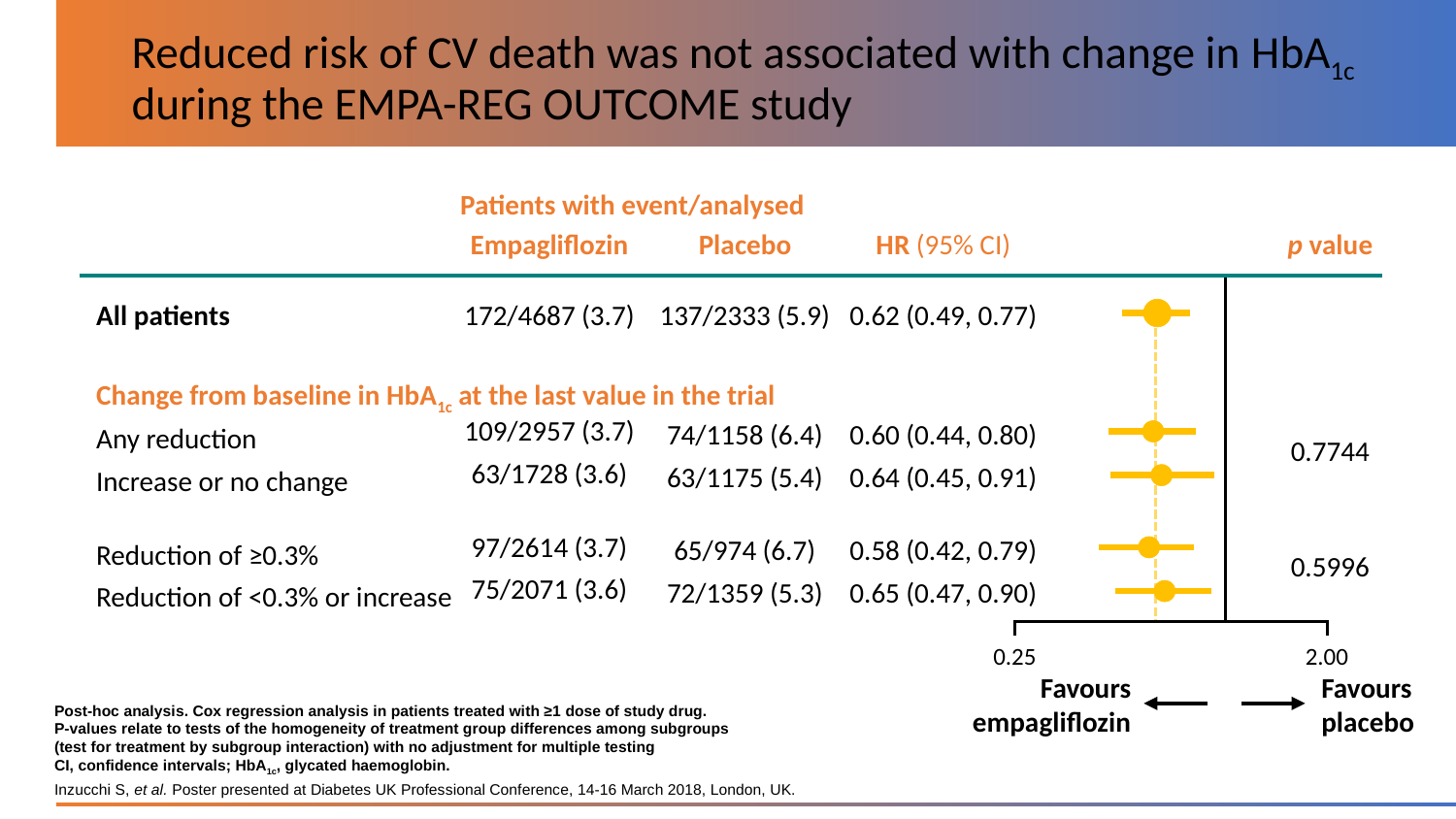

# Reduced risk of CV death was not associated with change in HbA1c during the EMPA-REG OUTCOME study
Patients with event/analysed
Empagliflozin
Placebo
HR (95% CI)
p value
All patients
Change from baseline in HbA1c at the last value in the trial
Any reduction
Increase or no change
Reduction of ≥0.3%
Reduction of <0.3% or increase
172/4687 (3.7)

109/2957 (3.7)
63/1728 (3.6)
97/2614 (3.7)
75/2071 (3.6)
137/2333 (5.9)

74/1158 (6.4)
63/1175 (5.4)
65/974 (6.7)
72/1359 (5.3)
0.62 (0.49, 0.77)

0.60 (0.44, 0.80)
0.64 (0.45, 0.91)
0.58 (0.42, 0.79)
0.65 (0.47, 0.90)

0.7744

0.5996

0.25
2.00
Favours
empagliflozin
Favours
placebo
Post-hoc analysis. Cox regression analysis in patients treated with ≥1 dose of study drug.
P-values relate to tests of the homogeneity of treatment group differences among subgroups
(test for treatment by subgroup interaction) with no adjustment for multiple testing
CI, confidence intervals; HbA1c, glycated haemoglobin.
Inzucchi S, et al. Poster presented at Diabetes UK Professional Conference, 14-16 March 2018, London, UK.